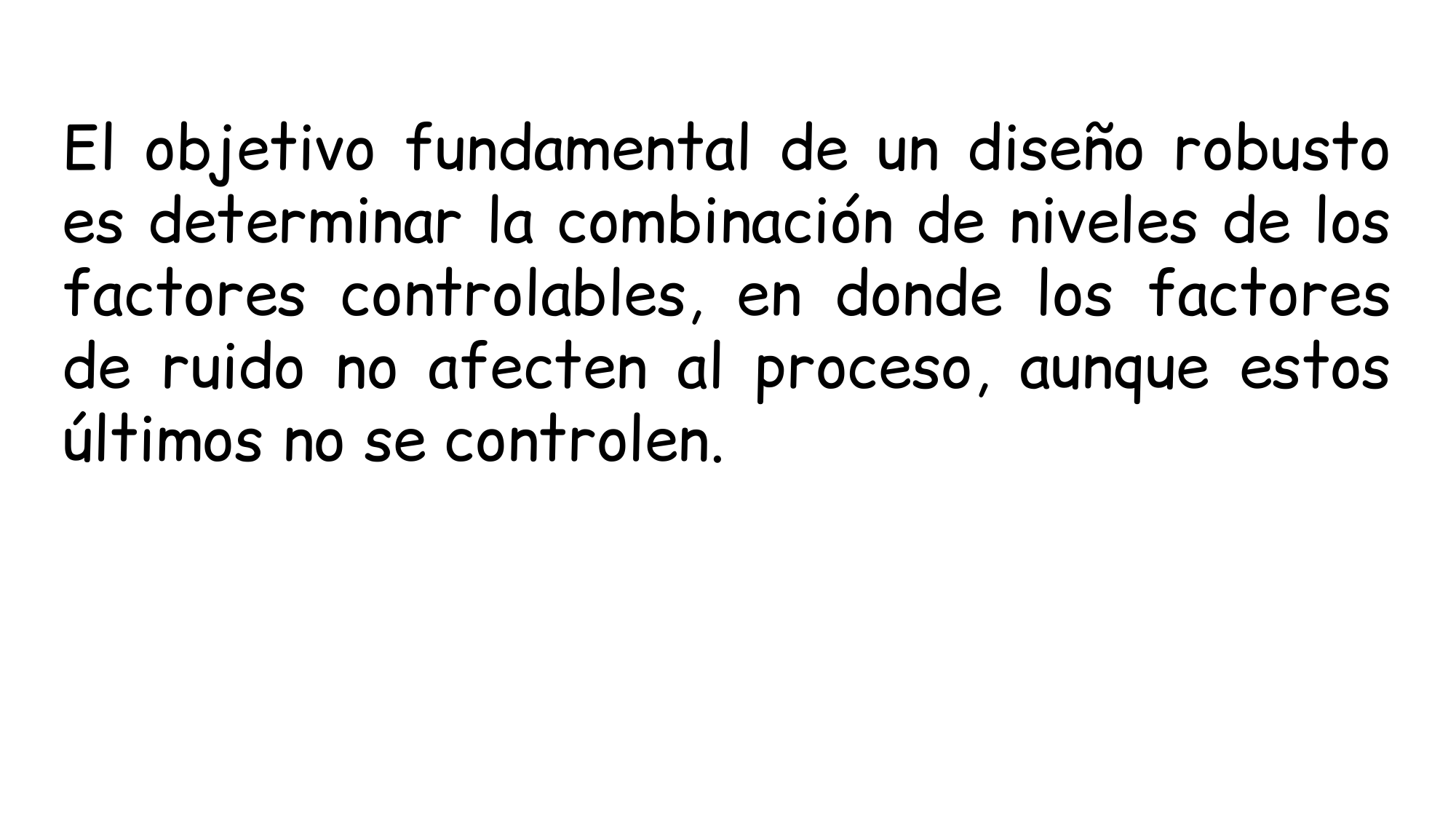

El objetivo fundamental de un diseño robusto es determinar la combinación de niveles de los factores controlables, en donde los factores de ruido no afecten al proceso, aunque estos últimos no se controlen.